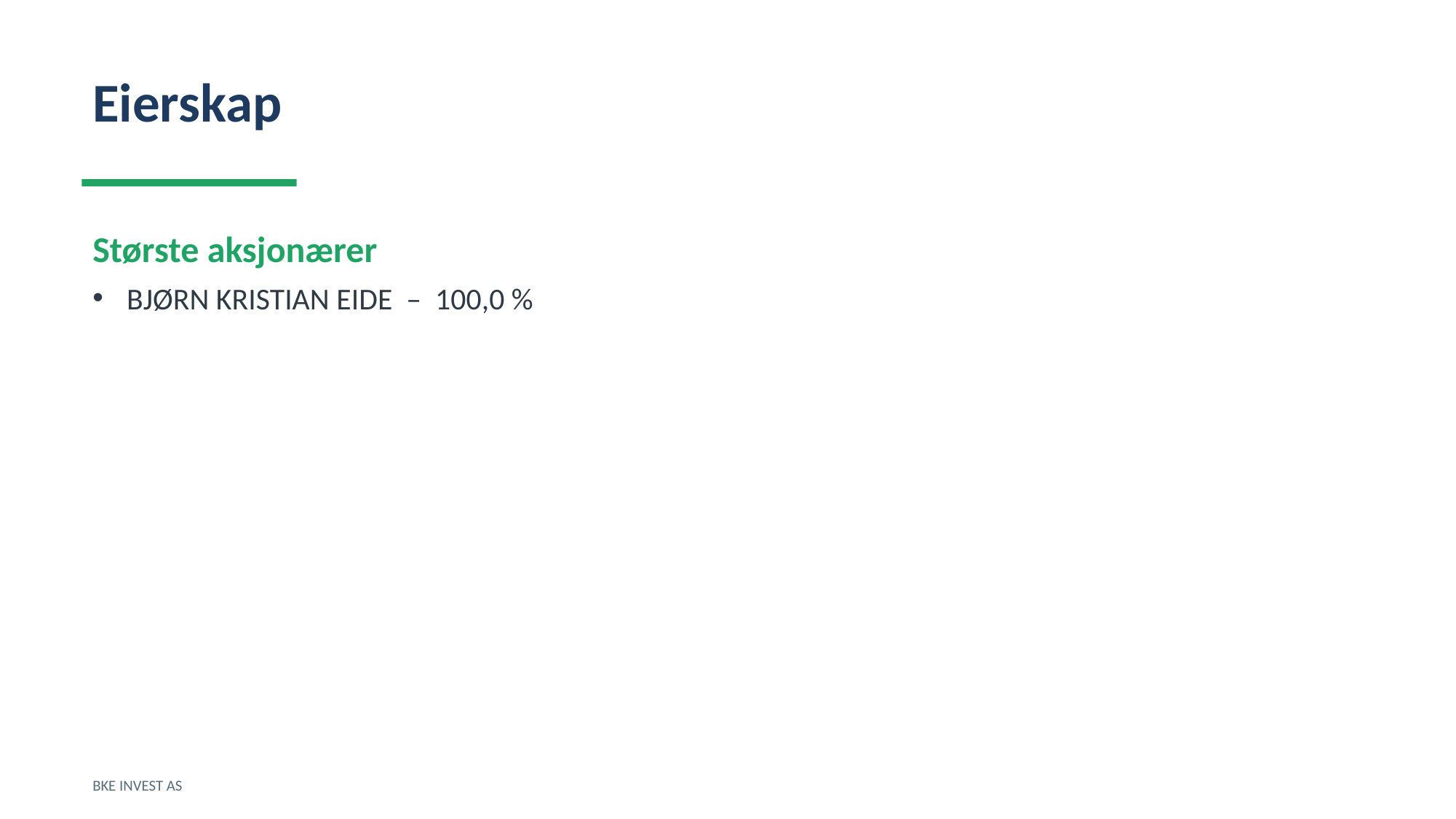

Eierskap

Største aksjonærer
BJØRN KRISTIAN EIDE  –  100,0 %
BKE INVEST AS